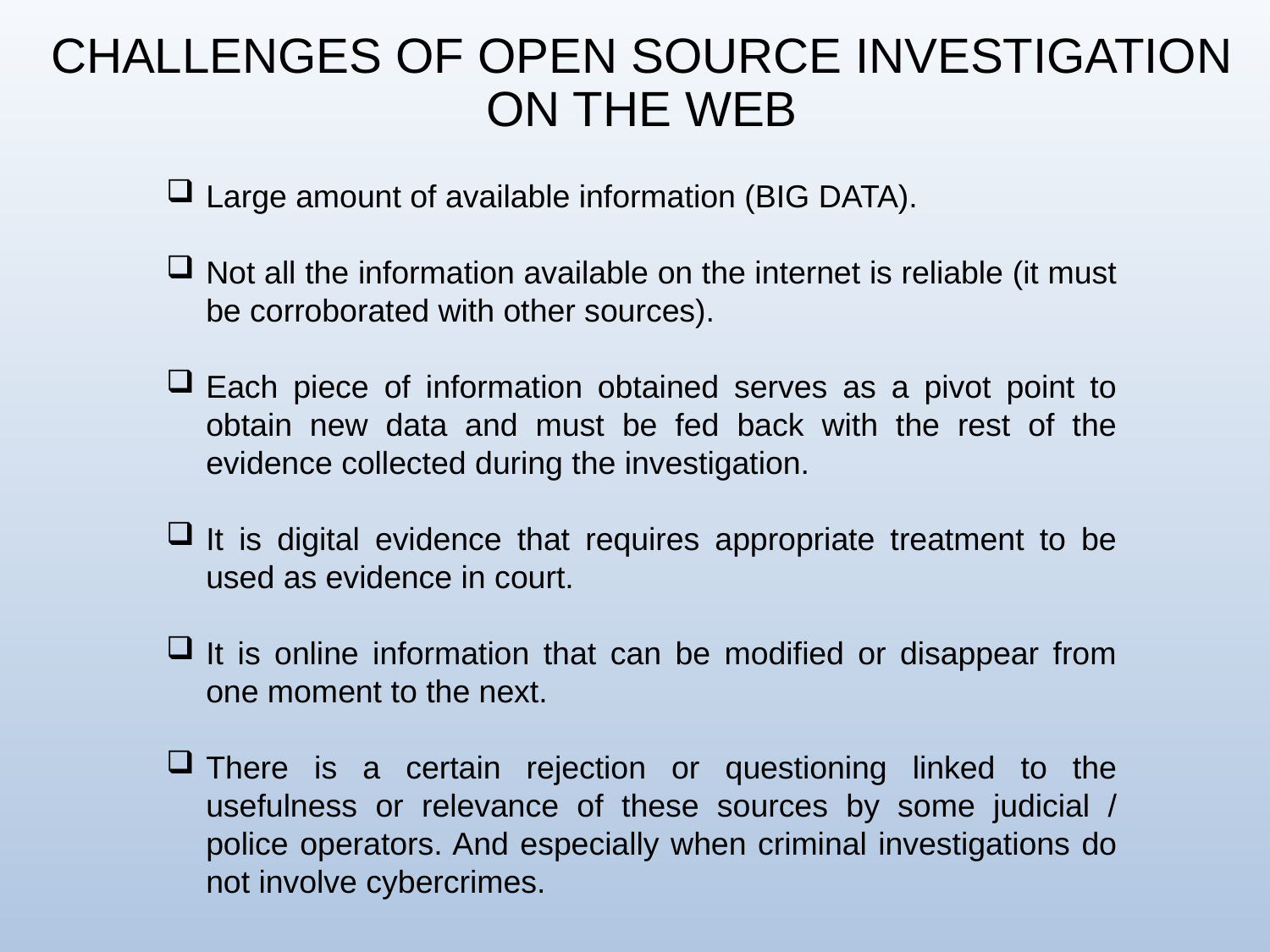

# CHALLENGES OF OPEN SOURCE INVESTIGATION ON THE WEB
Large amount of available information (BIG DATA).

Not all the information available on the internet is reliable (it must be corroborated with other sources).

Each piece of information obtained serves as a pivot point to obtain new data and must be fed back with the rest of the evidence collected during the investigation.

It is digital evidence that requires appropriate treatment to be used as evidence in court.

It is online information that can be modified or disappear from one moment to the next.

There is a certain rejection or questioning linked to the usefulness or relevance of these sources by some judicial / police operators. And especially when criminal investigations do not involve cybercrimes.